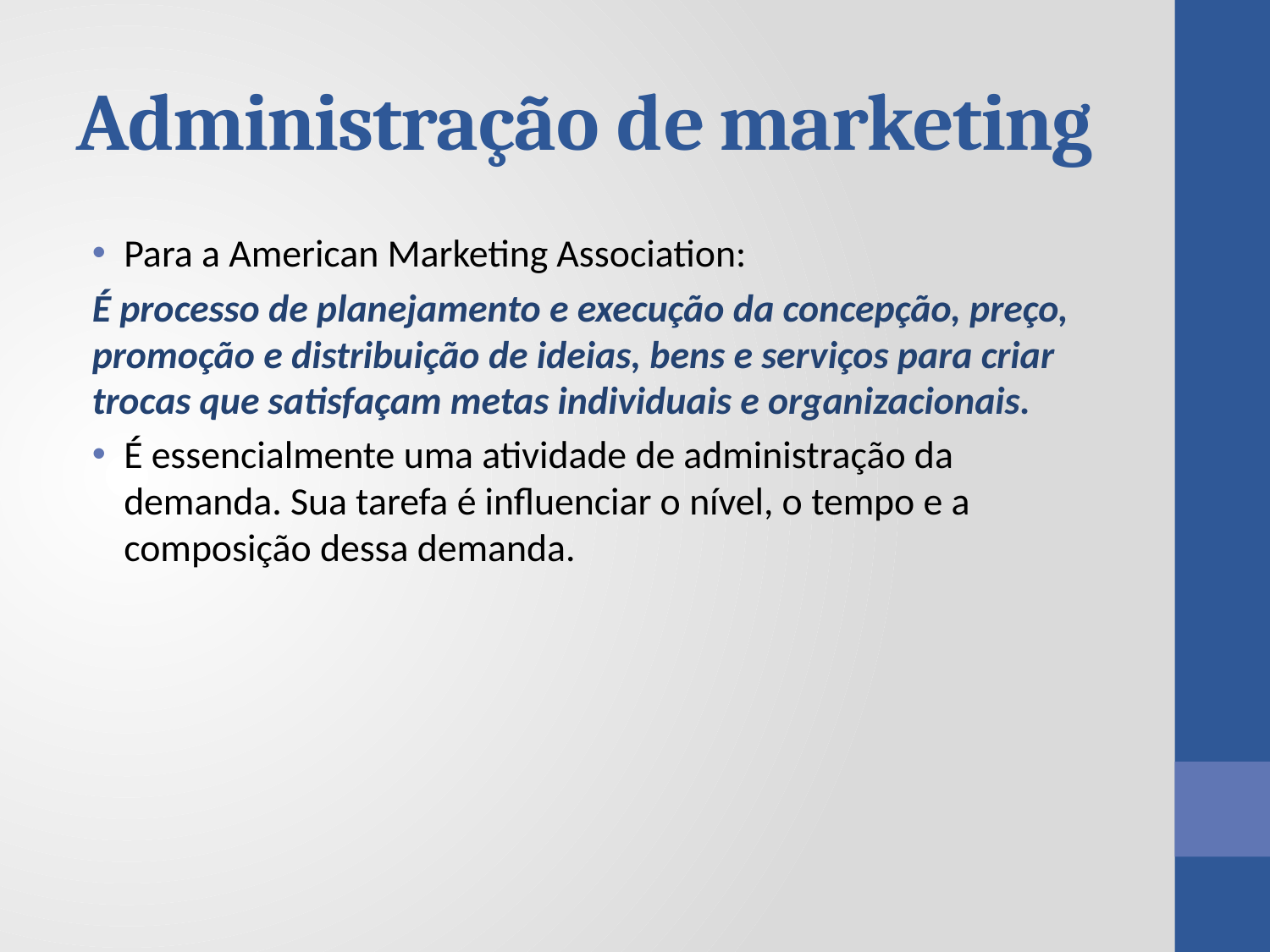

# Administração de marketing
Para a American Marketing Association:
É processo de planejamento e execução da concepção, preço, promoção e distribuição de ideias, bens e serviços para criar trocas que satisfaçam metas individuais e organizacionais.
É essencialmente uma atividade de administração da demanda. Sua tarefa é influenciar o nível, o tempo e a composição dessa demanda.